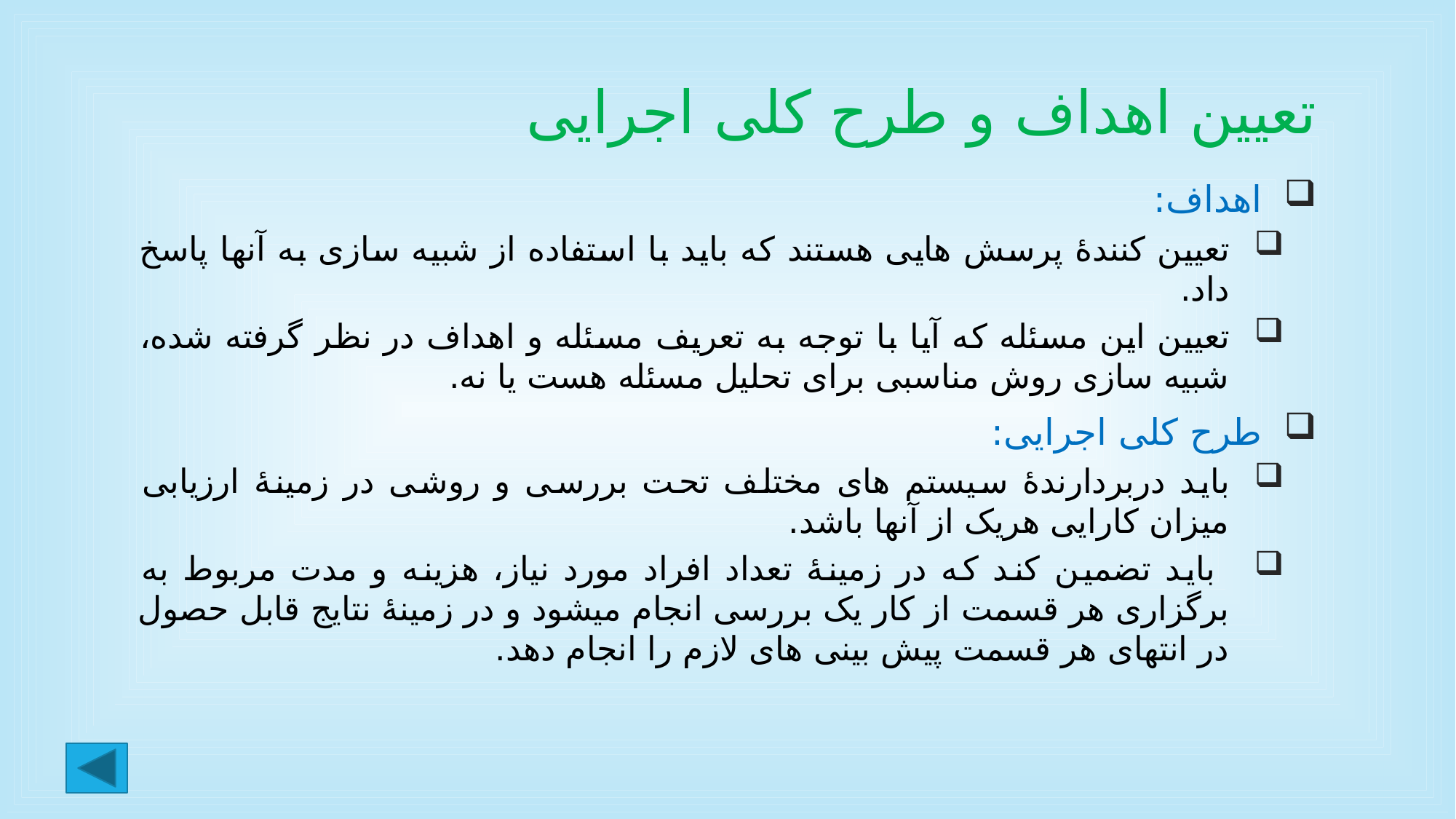

# تعیین اهداف و طرح کلی اجرایی
اهداف:
تعیین کنندۀ پرسش هایی هستند که باید با استفاده از شبیه سازی به آنها پاسخ داد.
تعیین این مسئله که آیا با توجه به تعریف مسئله و اهداف در نظر گرفته شده، شبیه سازی روش مناسبی برای تحلیل مسئله هست یا نه.
طرح کلی اجرایی:
باید دربردارندۀ سیستم های مختلف تحت بررسی و روشی در زمینۀ ارزیابی میزان کارایی هریک از آنها باشد.
 باید تضمین کند که در زمینۀ تعداد افراد مورد نیاز، هزینه و مدت مربوط به برگزاری هر قسمت از کار یک بررسی انجام میشود و در زمینۀ نتایج قابل حصول در انتهای هر قسمت پیش بینی های لازم را انجام دهد.

19